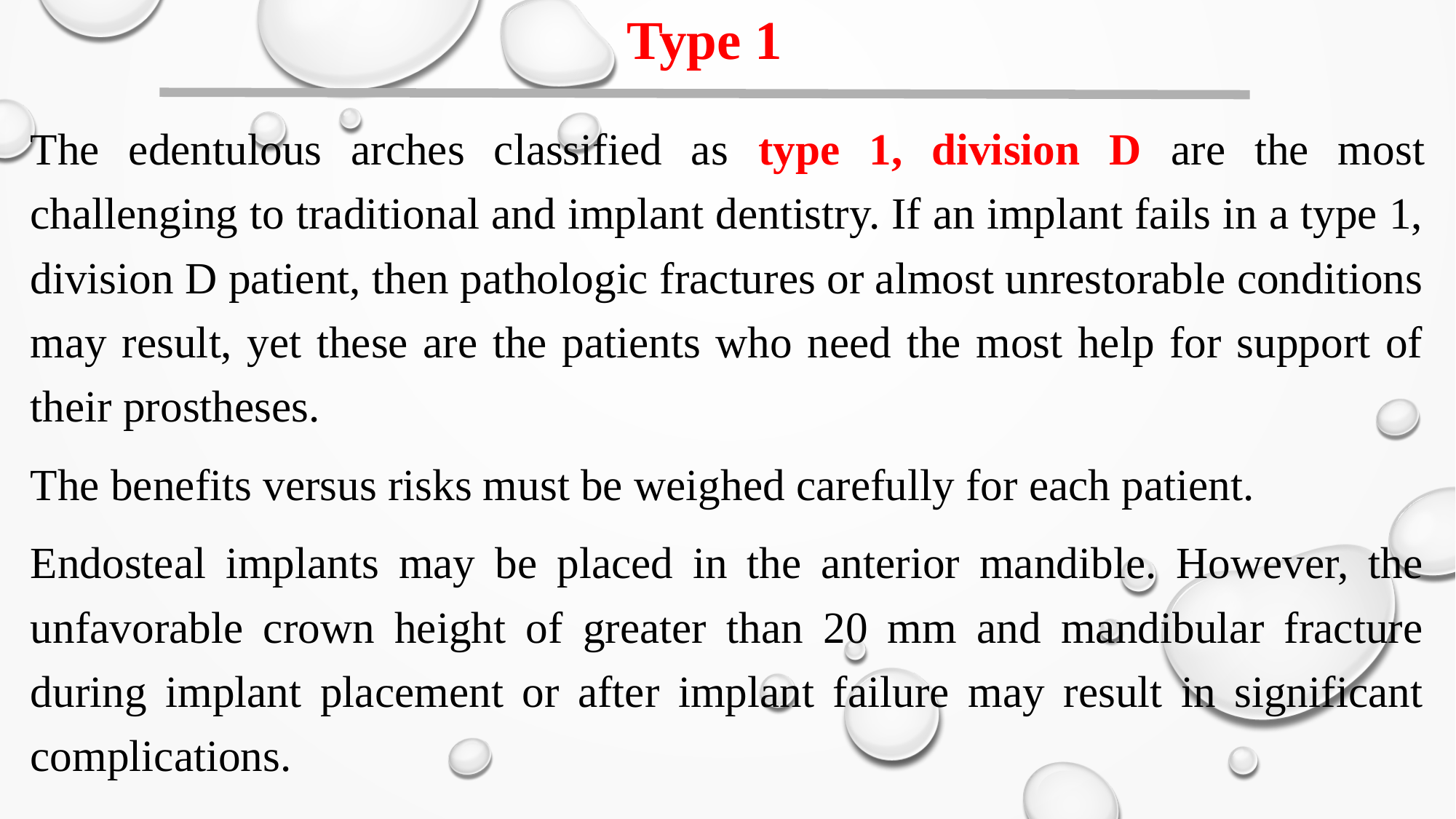

# Type 1
The edentulous arches classified as type 1, division D are the most challenging to traditional and implant dentistry. If an implant fails in a type 1, division D patient, then pathologic fractures or almost unrestorable conditions may result, yet these are the patients who need the most help for support of their prostheses.
The benefits versus risks must be weighed carefully for each patient.
Endosteal implants may be placed in the anterior mandible. However, the unfavorable crown height of greater than 20 mm and mandibular fracture during implant placement or after implant failure may result in significant complications.